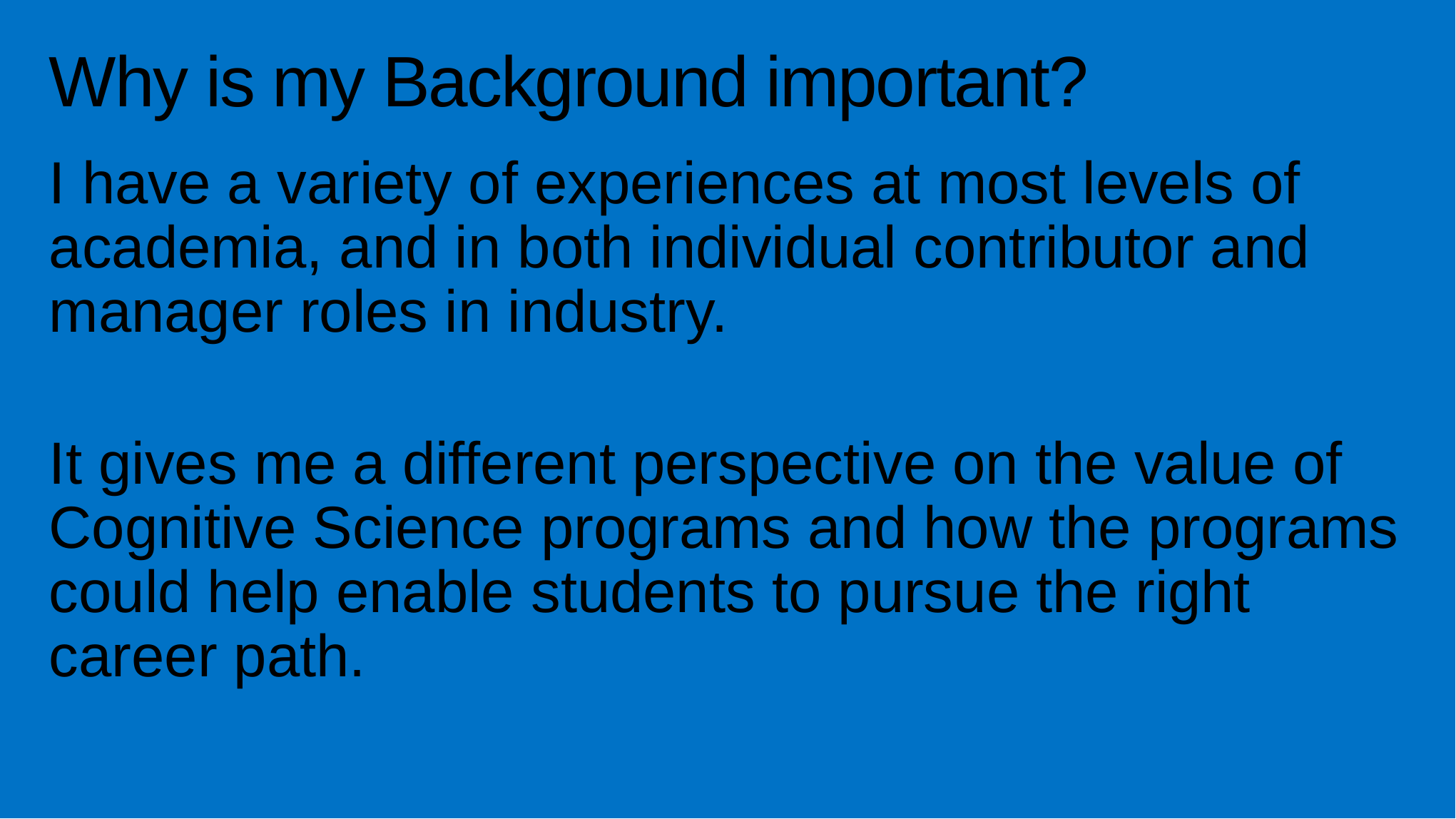

# Why is my Background important?
I have a variety of experiences at most levels of academia, and in both individual contributor and manager roles in industry.

It gives me a different perspective on the value of Cognitive Science programs and how the programs could help enable students to pursue the right career path.